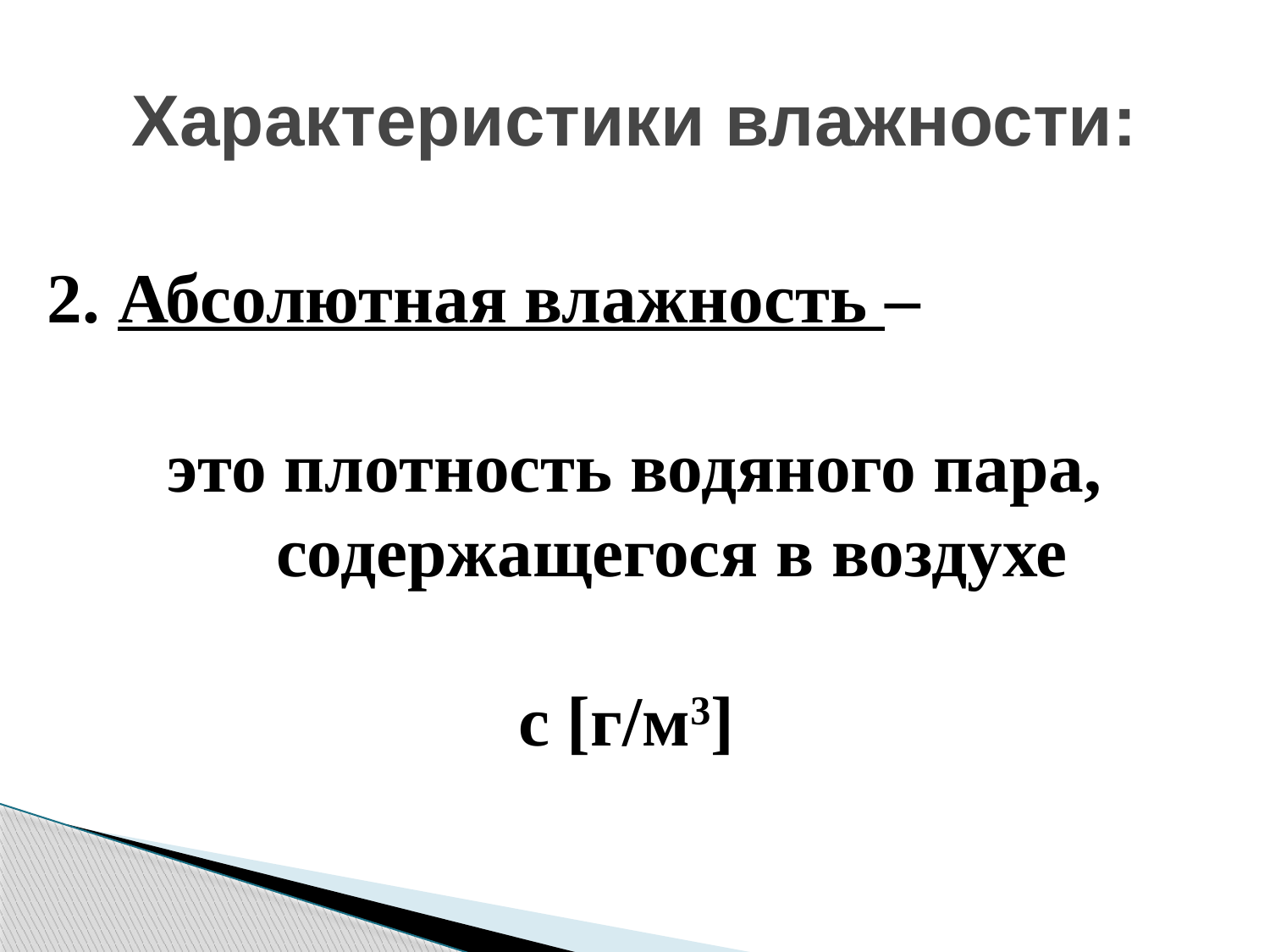

# Характеристики влажности:
2. Абсолютная влажность –

это плотность водяного пара, содержащегося в воздухе

с [г/м3]